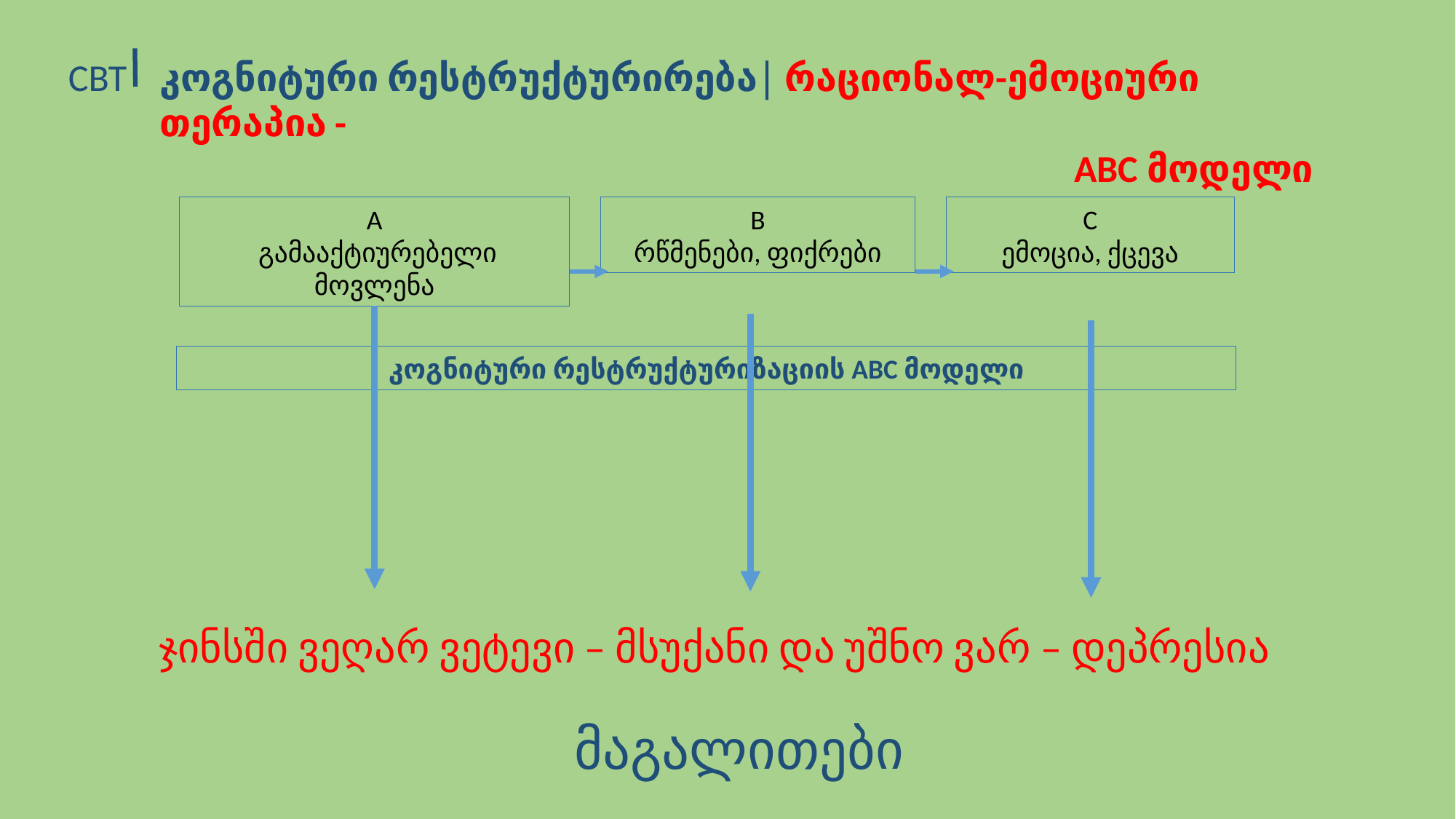

კოგნიტური რესტრუქტურირება│ რაციონალ-ემოციური თერაპია -
ABC მოდელი
CBT
C
ემოცია, ქცევა
B
რწმენები, ფიქრები
A
 გამააქტიურებელი მოვლენა
კოგნიტური რესტრუქტურიზაციის ABC მოდელი
ჯინსში ვეღარ ვეტევი – მსუქანი და უშნო ვარ – დეპრესია
მაგალითები